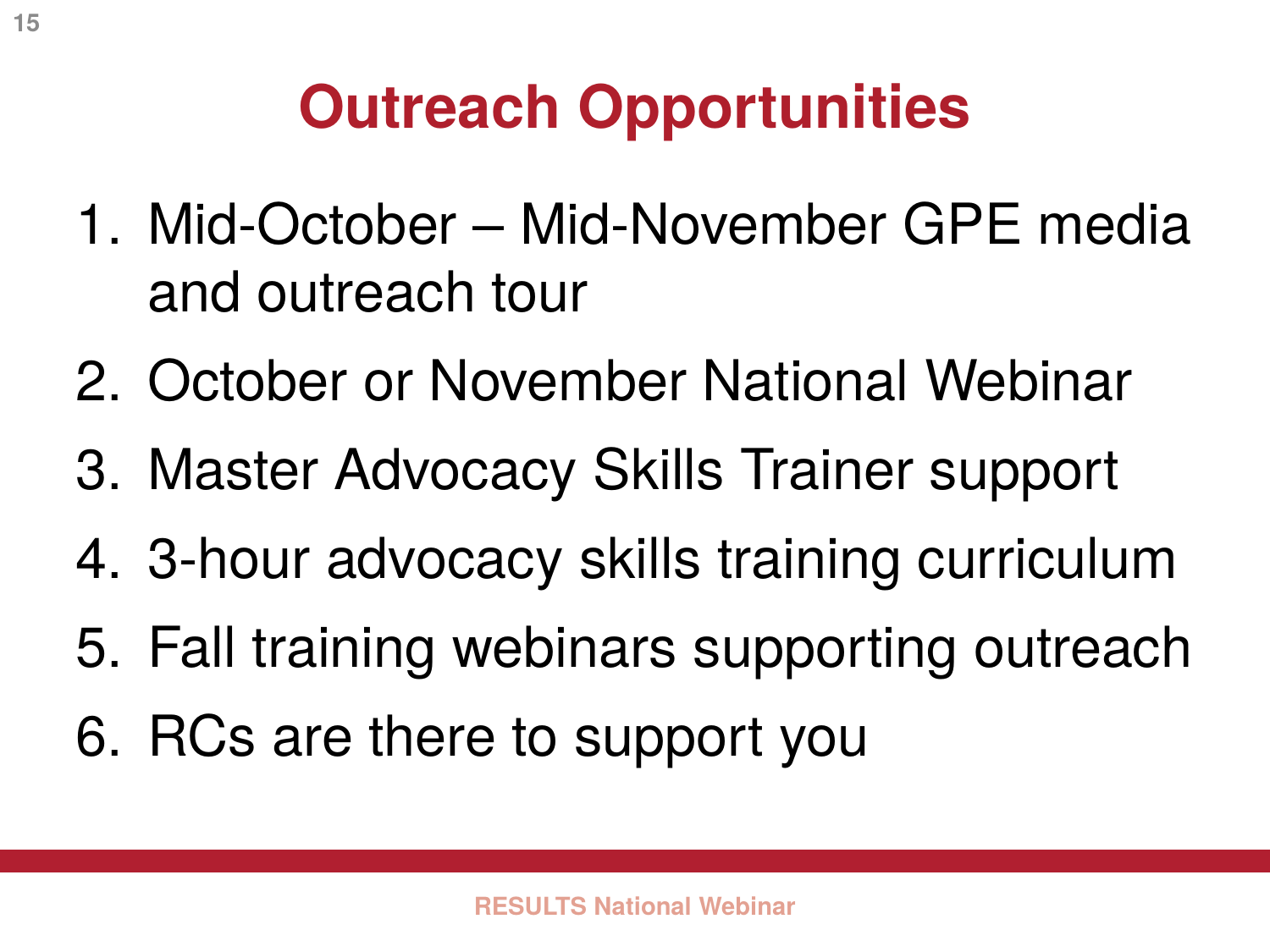

15

Outreach Opportunities

Mid-October – Mid-November GPE media and outreach tour
October or November National Webinar
Master Advocacy Skills Trainer support
3-hour advocacy skills training curriculum
Fall training webinars supporting outreach
RCs are there to support you
RESULTS National Webinar